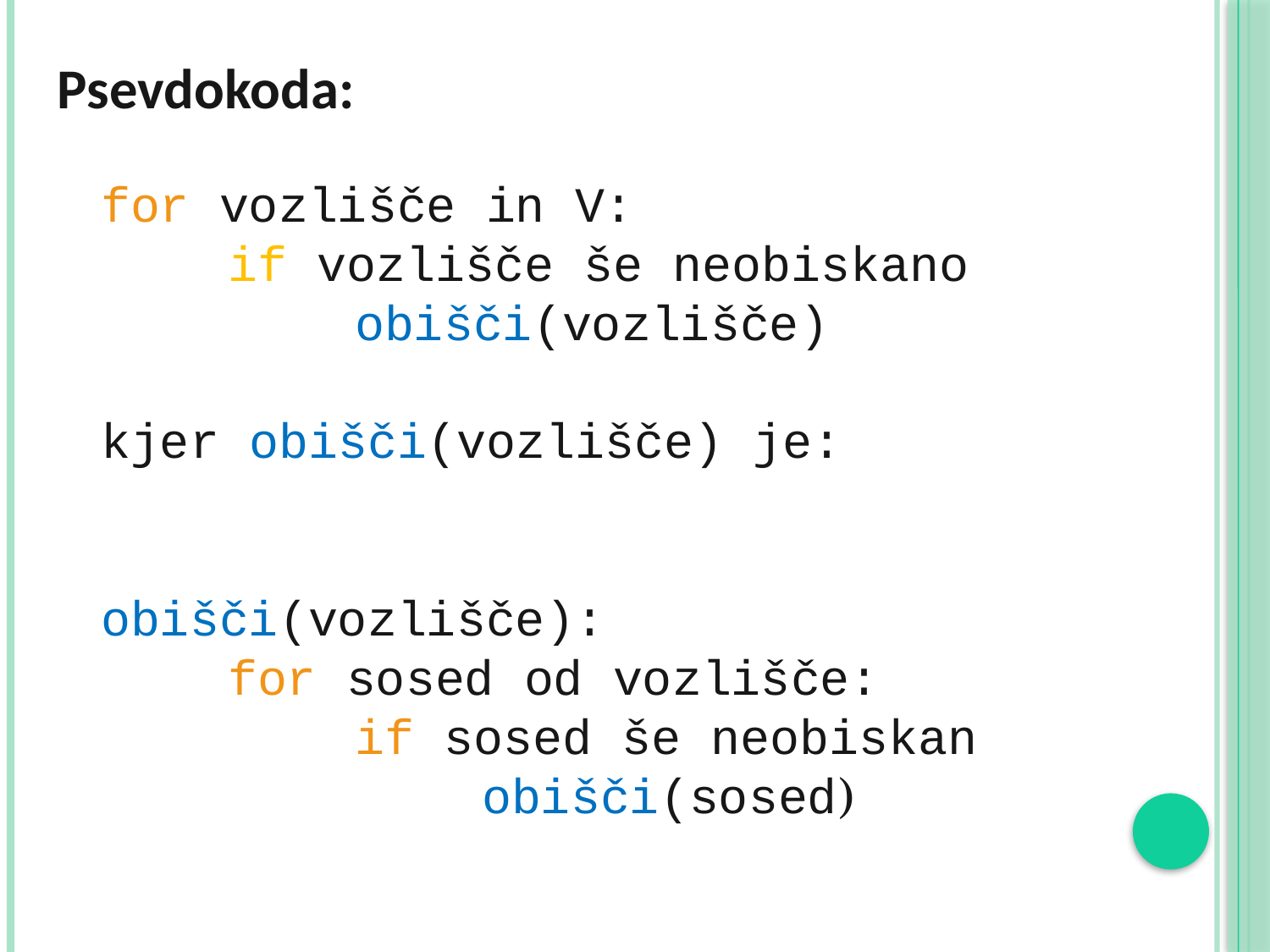

Psevdokoda:
for vozlišče in V:
	if vozlišče še neobiskano
		obišči(vozlišče)

kjer obišči(vozlišče) je:

obišči(vozlišče):
	for sosed od vozlišče:
		if sosed še neobiskan
			obišči(sosed)